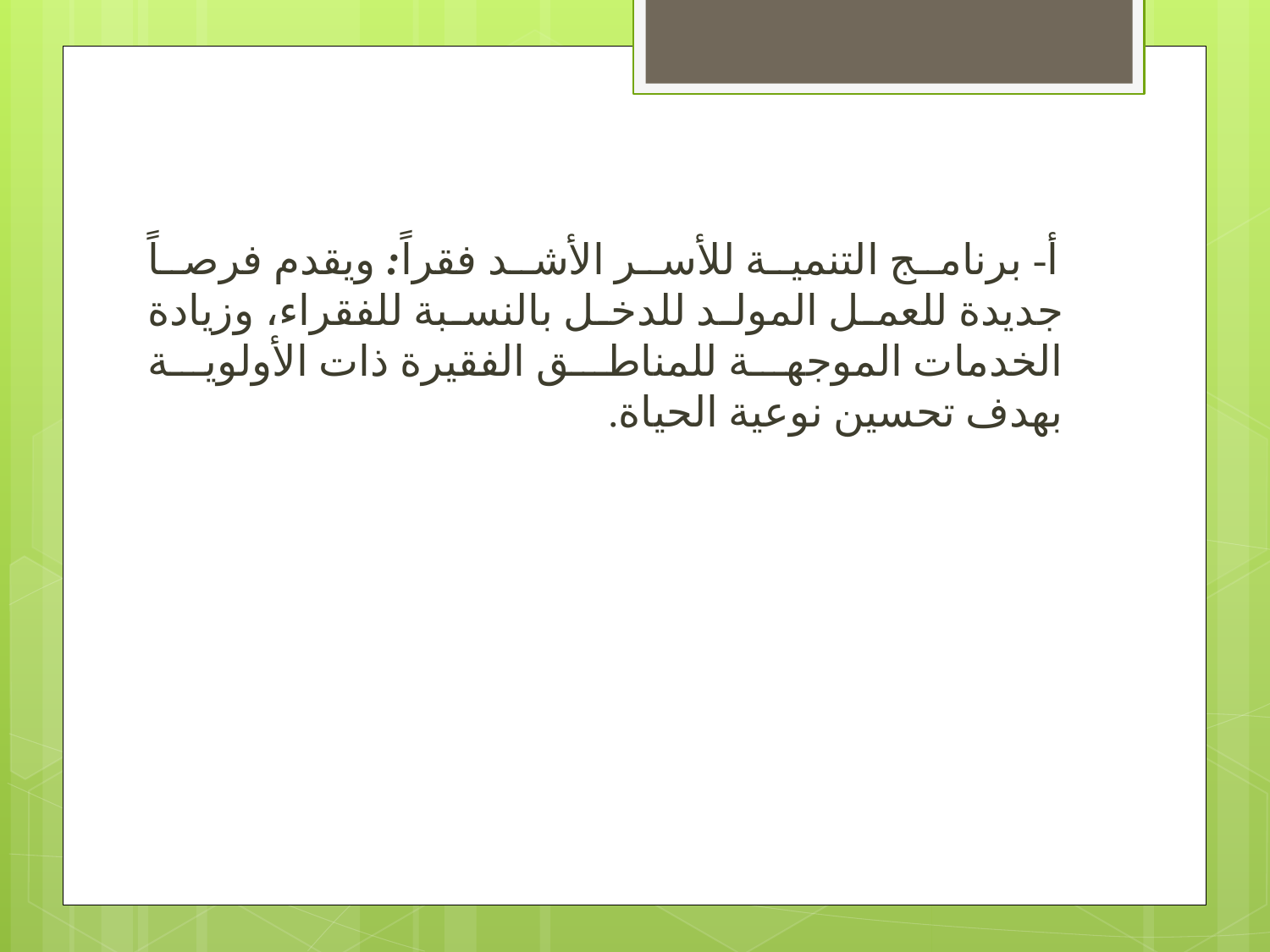

أ- برنامج التنمية للأسر الأشد فقراً: ويقدم فرصاً جديدة للعمل المولد للدخل بالنسبة للفقراء، وزيادة الخدمات الموجهة للمناطق الفقيرة ذات الأولوية بهدف تحسين نوعية الحياة.